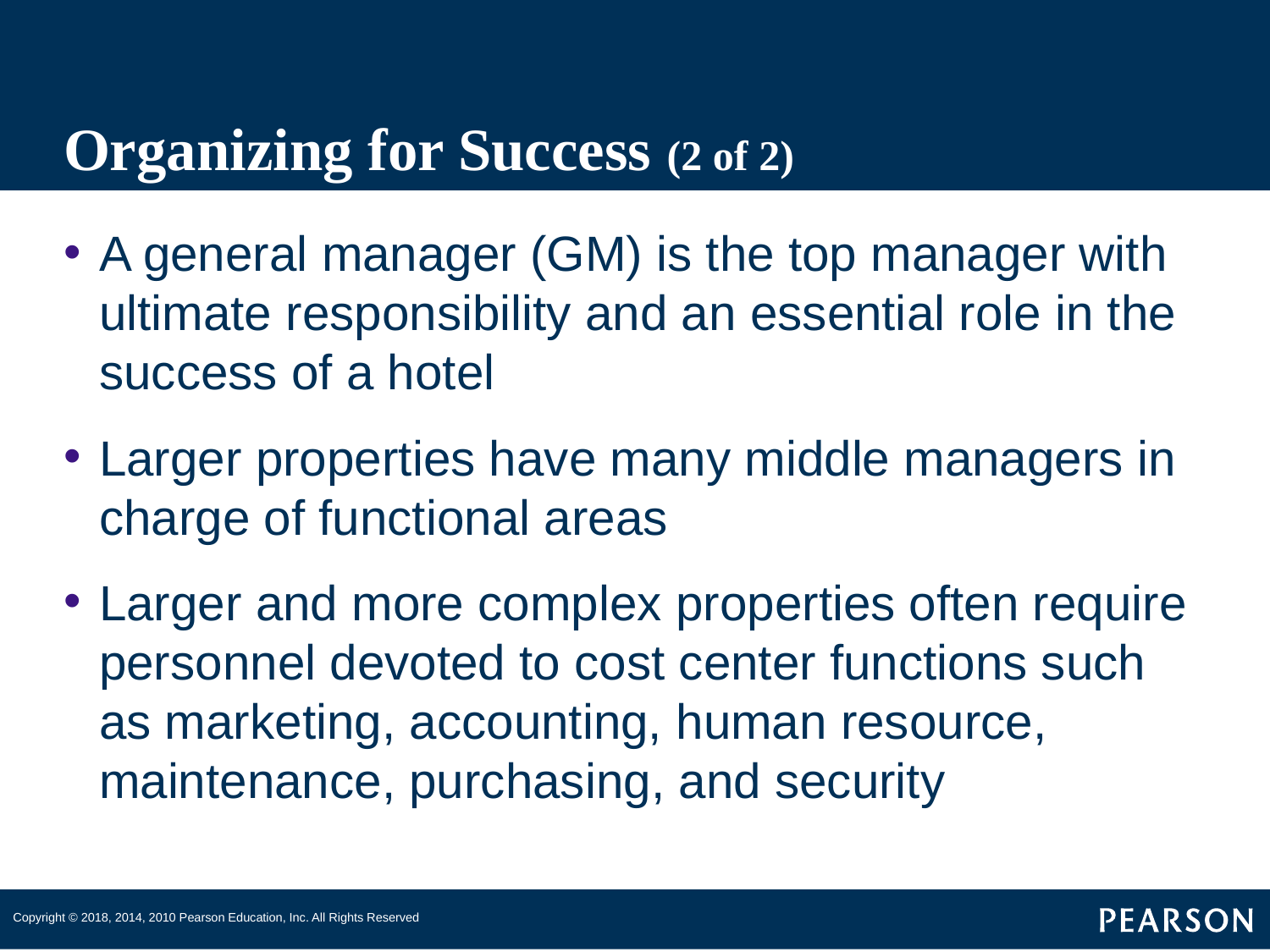

# Organizing for Success (2 of 2)
A general manager (GM) is the top manager with ultimate responsibility and an essential role in the success of a hotel
Larger properties have many middle managers in charge of functional areas
Larger and more complex properties often require personnel devoted to cost center functions such as marketing, accounting, human resource, maintenance, purchasing, and security